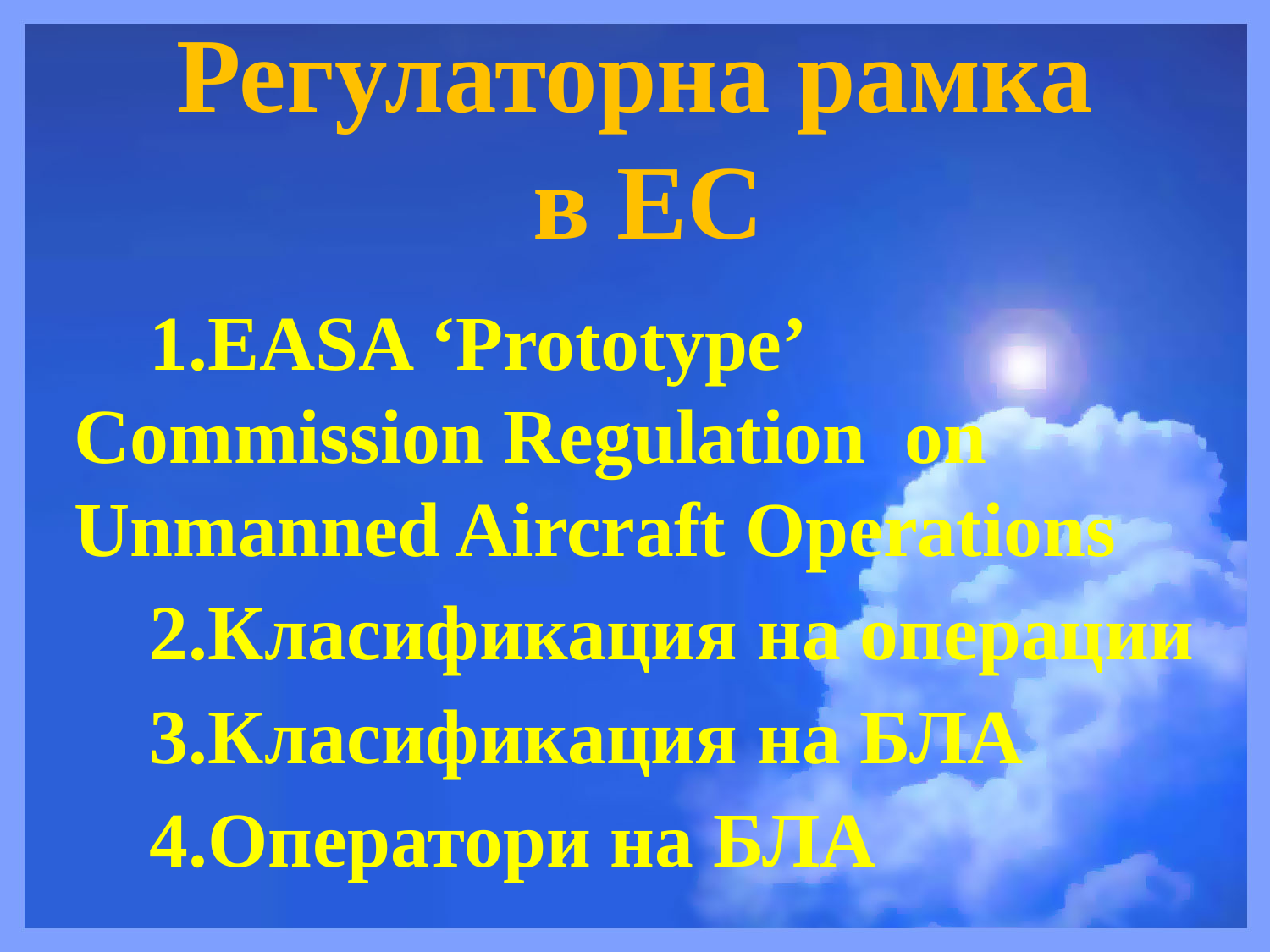

# Регулаторна рамка в ЕС
EASA ‘Prototype’ Commission Regulation  on Unmanned Aircraft Operations
Класификация на операции
Класификация на БЛА
Оператори на БЛА